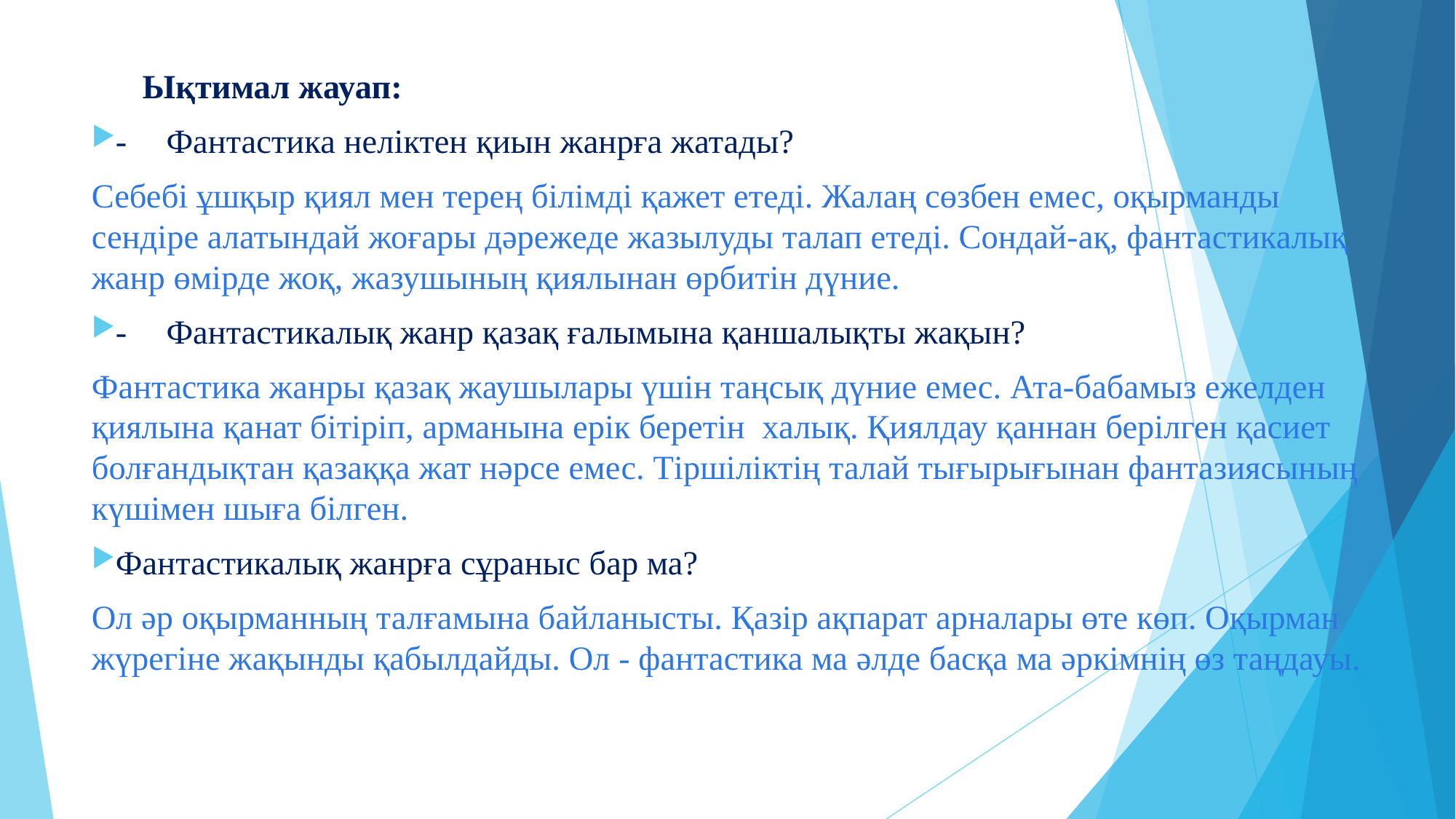

Ықтимал жауап:
-	Фантастика неліктен қиын жанрға жатады?
Себебі ұшқыр қиял мен терең білімді қажет етеді. Жалаң сөзбен емес, оқырманды сендіре алатындай жоғары дәрежеде жазылуды талап етеді. Сондай-ақ, фантастикалық жанр өмірде жоқ, жазушының қиялынан өрбитін дүние.
-	Фантастикалық жанр қазақ ғалымына қаншалықты жақын?
Фантастика жанры қазақ жаушылары үшін таңсық дүние емес. Ата-бабамыз ежелден қиялына қанат бітіріп, арманына ерік беретін  халық. Қиялдау қаннан берілген қасиет болғандықтан қазаққа жат нәрсе емес. Тіршіліктің талай тығырығынан фантазиясының күшімен шыға білген.
Фантастикалық жанрға сұраныс бар ма?
Ол әр оқырманның талғамына байланысты. Қазір ақпарат арналары өте көп. Оқырман жүрегіне жақынды қабылдайды. Ол - фантастика ма әлде басқа ма әркімнің өз таңдауы.